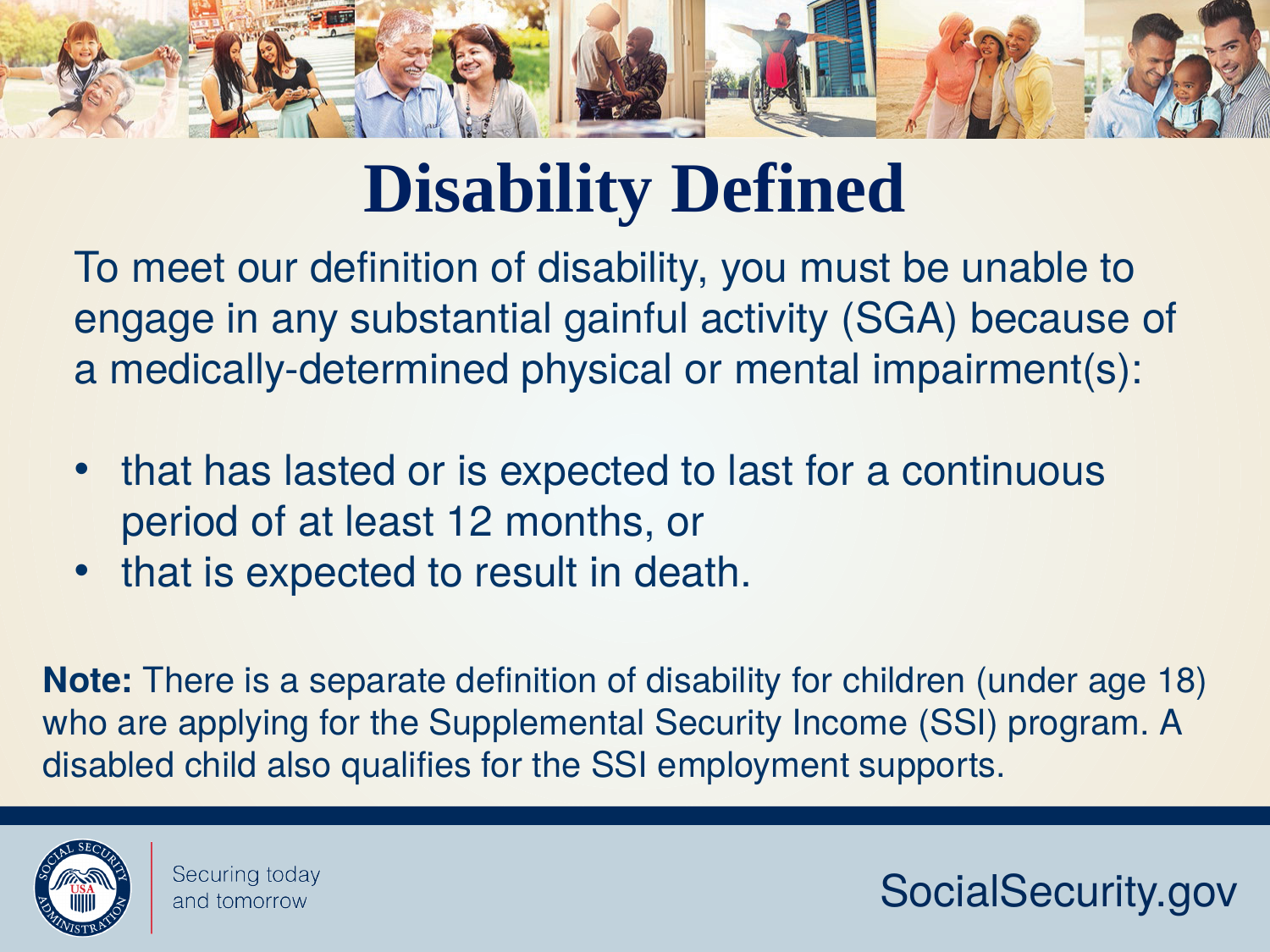

Disability Defined
To meet our definition of disability, you must be unable to engage in any substantial gainful activity (SGA) because of a medically-determined physical or mental impairment(s):

that has lasted or is expected to last for a continuous period of at least 12 months, or
that is expected to result in death.
Note: There is a separate definition of disability for children (under age 18) who are applying for the Supplemental Security Income (SSI) program. A disabled child also qualifies for the SSI employment supports.